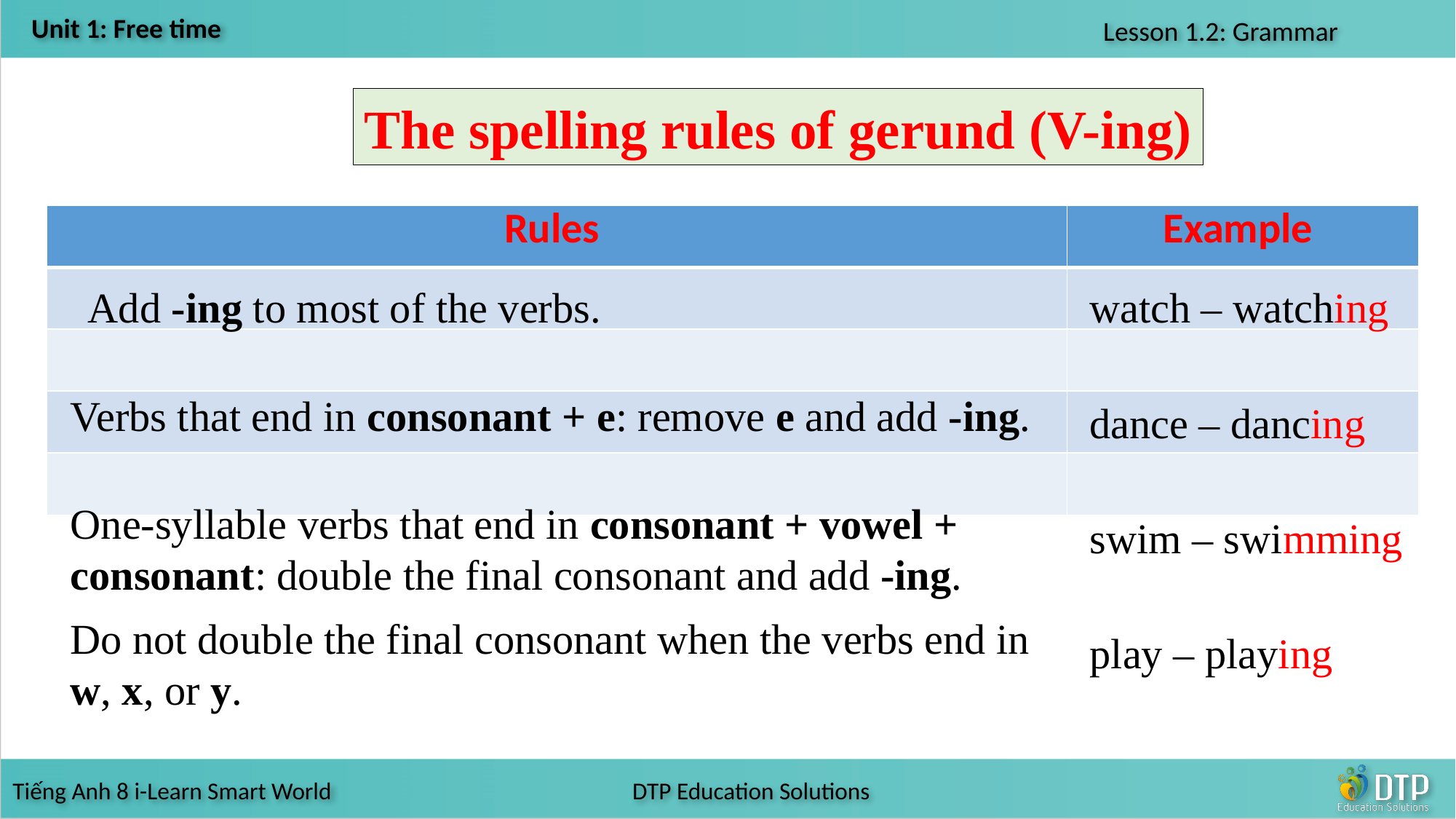

The spelling rules of gerund (V-ing)
| Rules | Example |
| --- | --- |
|  |  |
|  |  |
|  |  |
|  |  |
Add -ing to most of the verbs.
watch – watching
Verbs that end in consonant + e: remove e and add -ing.
dance – dancing
One-syllable verbs that end in consonant + vowel + consonant: double the final consonant and add -ing.
swim – swimming
Do not double the final consonant when the verbs end in w, x, or y.
play – playing